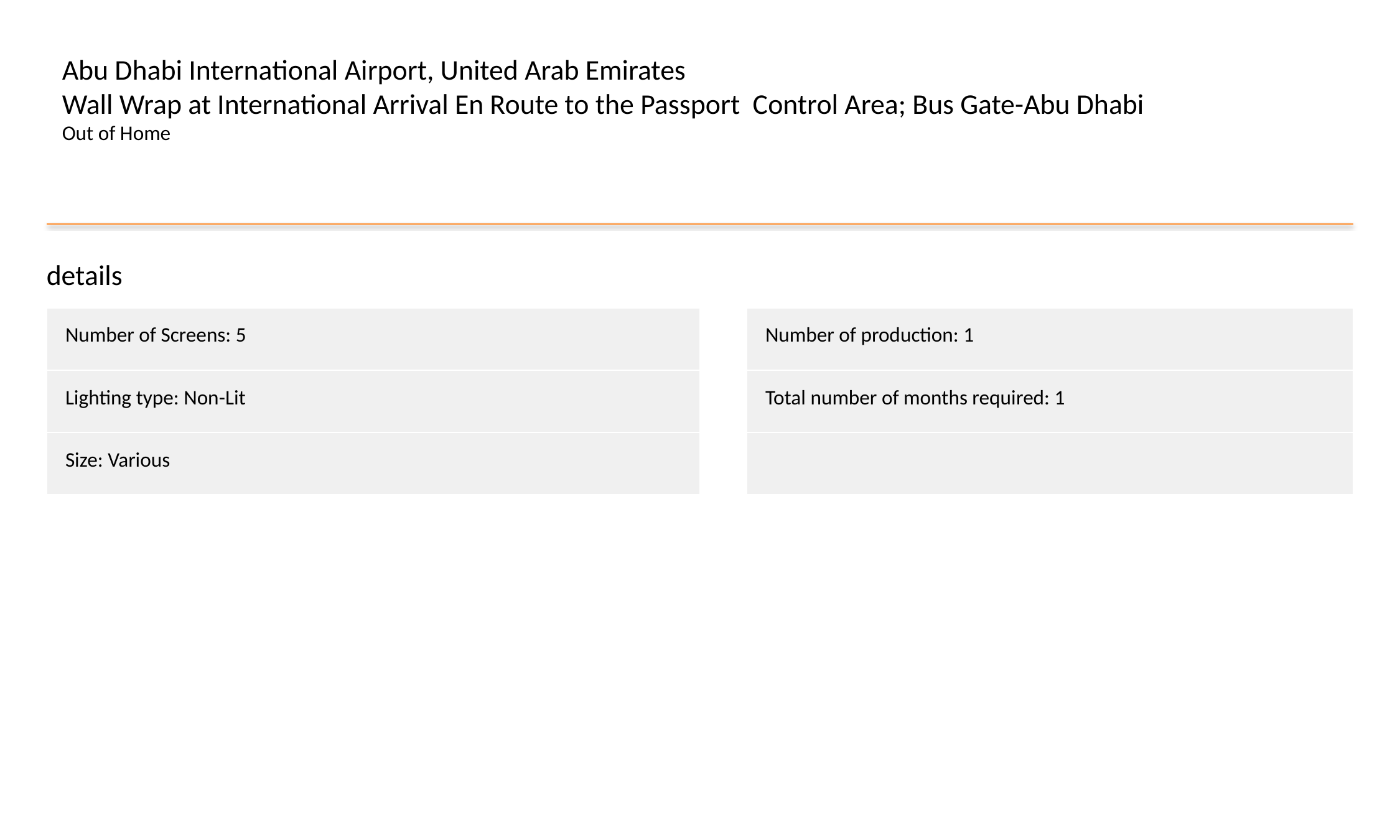

Abu Dhabi International Airport, United Arab Emirates
Wall Wrap at International Arrival En Route to the Passport  Control Area; Bus Gate-Abu Dhabi
Out of Home

details
| Number of Screens: 5 |
| --- |
| Lighting type: Non-Lit |
| Size: Various |
| Number of production: 1 |
| --- |
| Total number of months required: 1 |
|  |
#